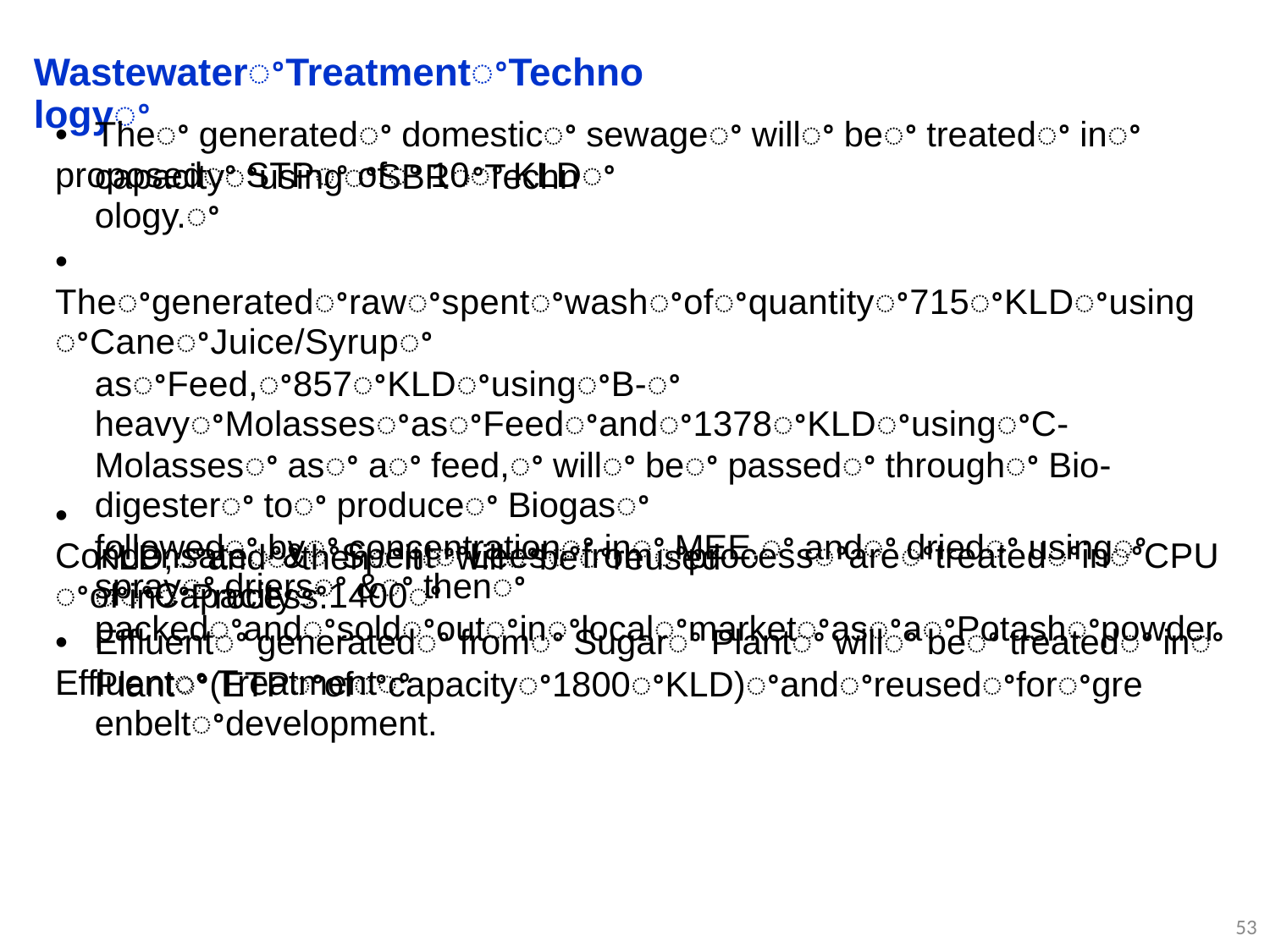

WastewaterꢀTreatmentꢀTechnologyꢀ
• Theꢀ generatedꢀ domesticꢀ sewageꢀ willꢀ beꢀ treatedꢀ inꢀ proposedꢀ STPꢀ ofꢀ 10ꢀ KLDꢀ
capacityꢀusingꢀSBRꢀTechnology.ꢀ
• Theꢀgeneratedꢀrawꢀspentꢀwashꢀofꢀquantityꢀ715ꢀKLDꢀusingꢀCaneꢀJuice/Syrupꢀ
asꢀFeed,ꢀ857ꢀKLDꢀusingꢀB-ꢀheavyꢀMolassesꢀasꢀFeedꢀandꢀ1378ꢀKLDꢀusingꢀC-
Molassesꢀ asꢀ aꢀ feed,ꢀ willꢀ beꢀ passedꢀ throughꢀ Bio-digesterꢀ toꢀ produceꢀ Biogasꢀ
followedꢀ byꢀ concentrationꢀ inꢀ MEE,ꢀ andꢀ driedꢀ usingꢀ sprayꢀ driersꢀ &ꢀ thenꢀ
packedꢀandꢀsoldꢀoutꢀinꢀlocalꢀmarketꢀasꢀaꢀPotashꢀpowder.
• Condensateꢀ&ꢀSpentꢀLeesꢀfromꢀprocessꢀareꢀtreatedꢀinꢀCPUꢀofꢀCapacityꢀ1400ꢀ
KLD,ꢀandꢀthenꢀitꢀwillꢀbeꢀreusedꢀinꢀProcess.
• Effluentꢀ generatedꢀ fromꢀ Sugarꢀ Plantꢀ willꢀ beꢀ treatedꢀ inꢀ Effluentꢀ Treatmentꢀ
Plantꢀ(ETPꢀofꢀcapacityꢀ1800ꢀKLD)ꢀandꢀreusedꢀforꢀgreenbeltꢀdevelopment.
53